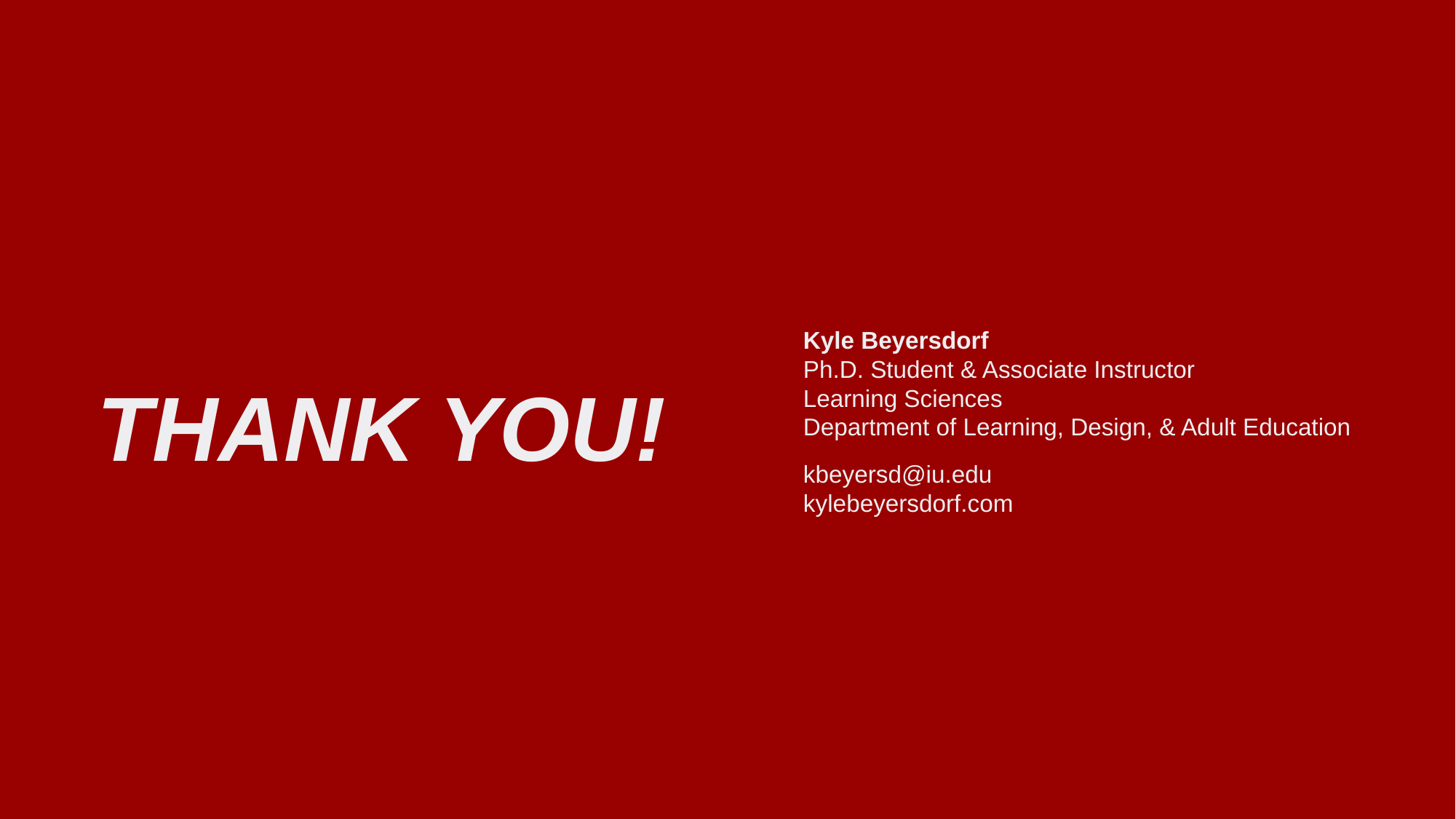

Kyle Beyersdorf
Ph.D. Student & Associate Instructor
Learning Sciences
Department of Learning, Design, & Adult Education
kbeyersd@iu.edu
kylebeyersdorf.com
# Thank you!